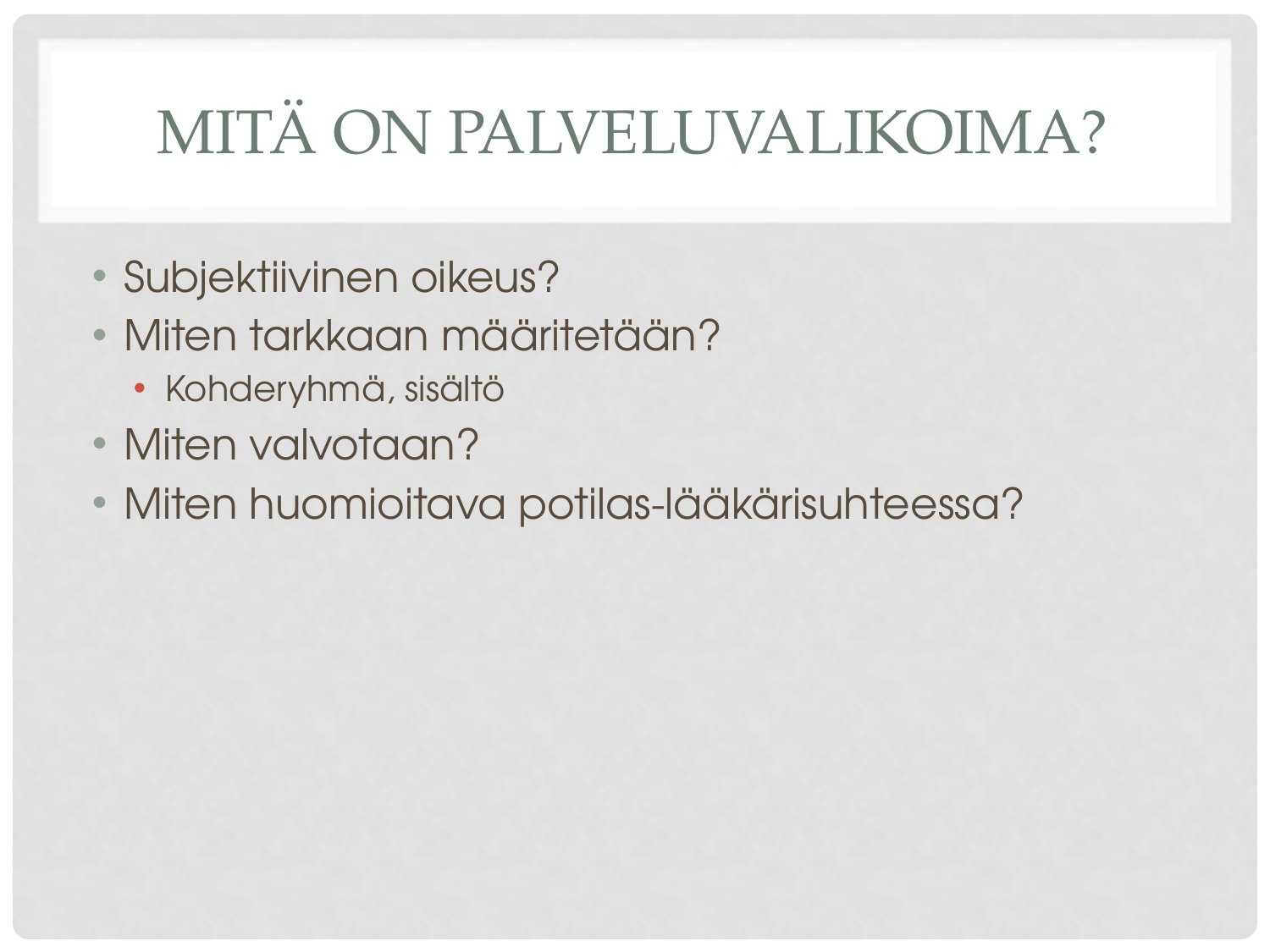

# Mitä on palveluvalikoima?
Subjektiivinen oikeus?
Miten tarkkaan määritetään?
Kohderyhmä, sisältö
Miten valvotaan?
Miten huomioitava potilas-lääkärisuhteessa?